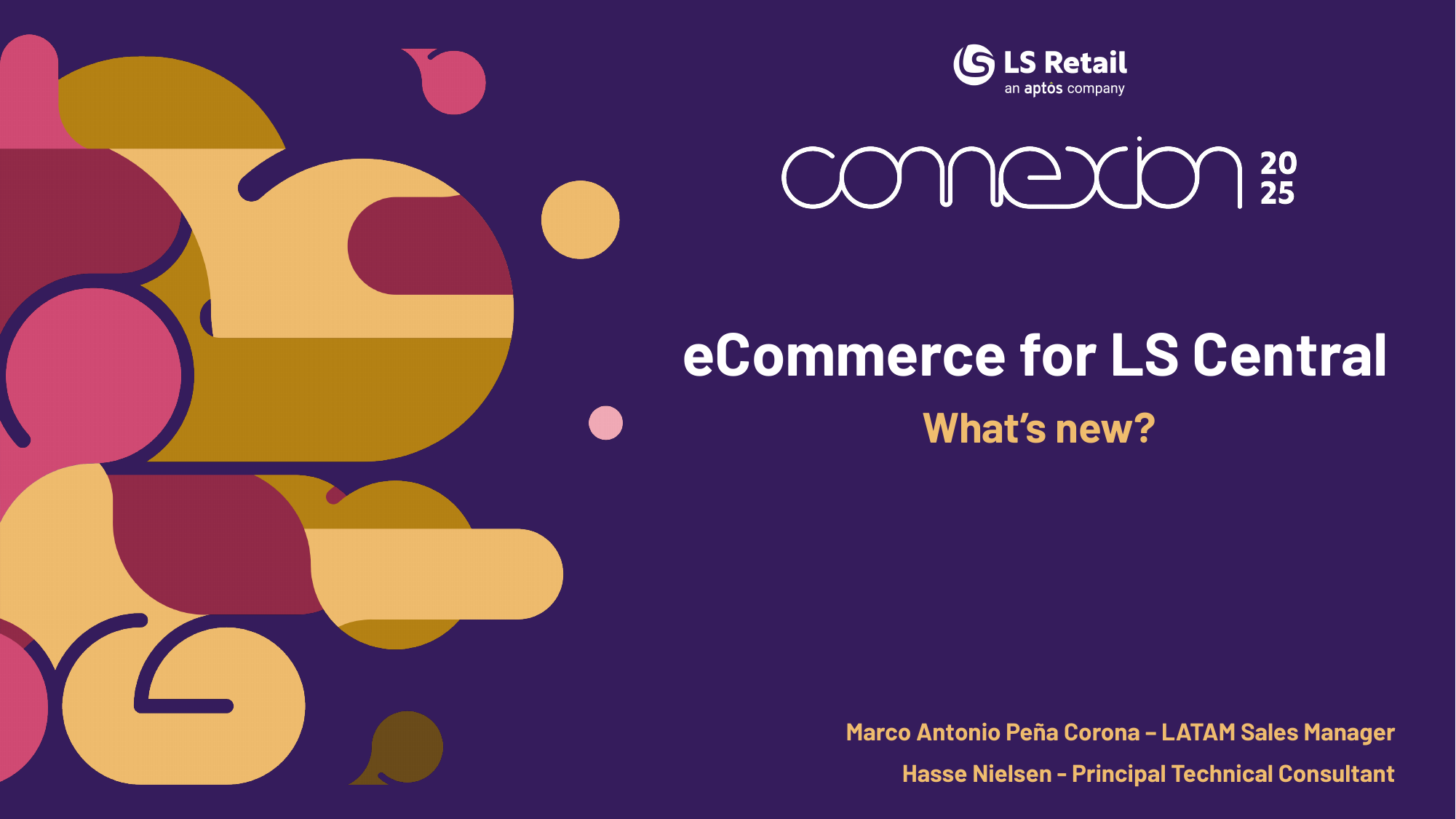

eCommerce for LS Central
What’s new?
Marco Antonio Peña Corona – LATAM Sales Manager
Hasse Nielsen - Principal Technical Consultant